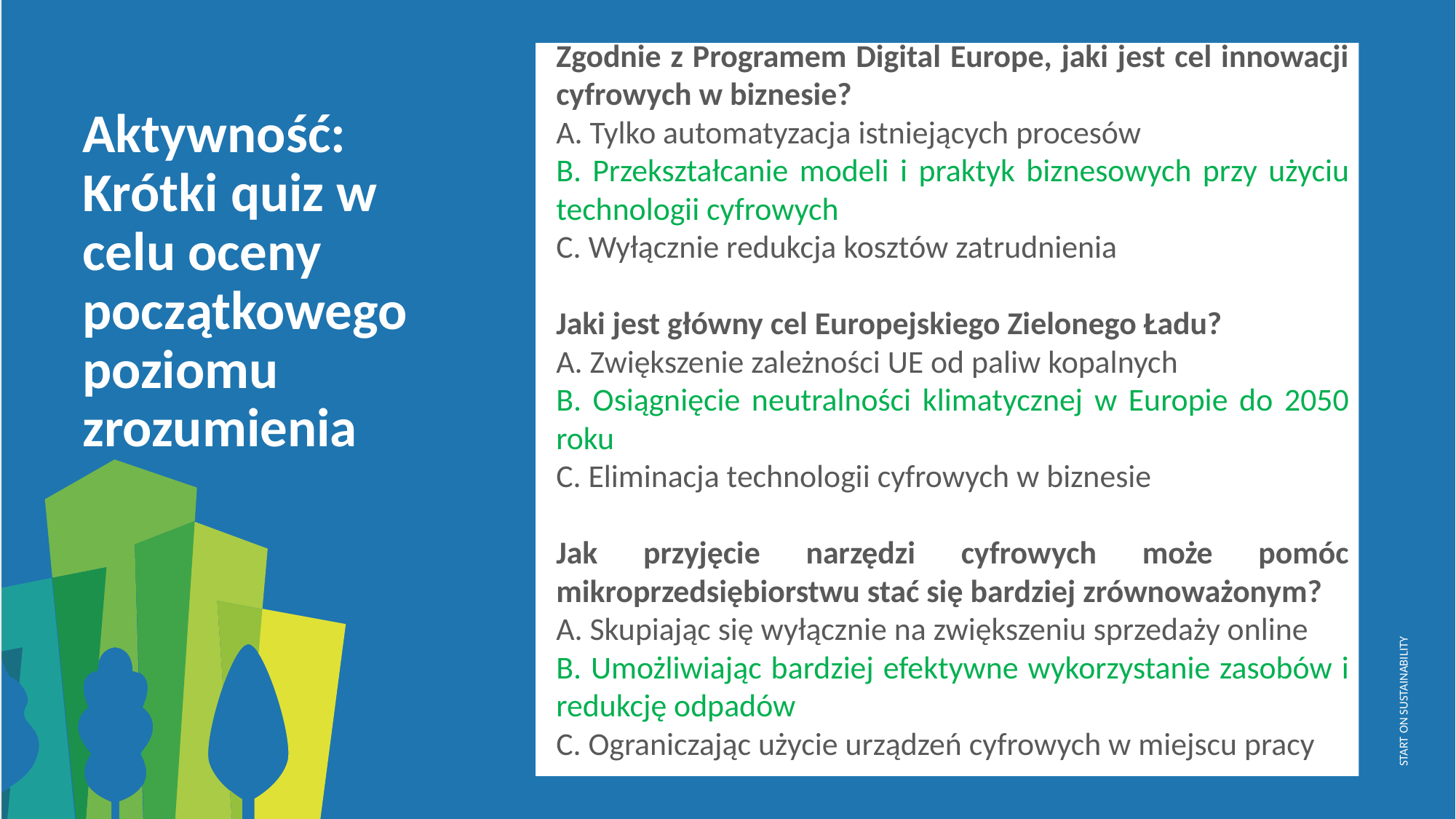

Zgodnie z Programem Digital Europe, jaki jest cel innowacji cyfrowych w biznesie?
A. Tylko automatyzacja istniejących procesów
B. Przekształcanie modeli i praktyk biznesowych przy użyciu technologii cyfrowych
C. Wyłącznie redukcja kosztów zatrudnienia

Jaki jest główny cel Europejskiego Zielonego Ładu?
A. Zwiększenie zależności UE od paliw kopalnych
B. Osiągnięcie neutralności klimatycznej w Europie do 2050 roku
C. Eliminacja technologii cyfrowych w biznesie

Jak przyjęcie narzędzi cyfrowych może pomóc mikroprzedsiębiorstwu stać się bardziej zrównoważonym?
A. Skupiając się wyłącznie na zwiększeniu sprzedaży online
B. Umożliwiając bardziej efektywne wykorzystanie zasobów i redukcję odpadów
C. Ograniczając użycie urządzeń cyfrowych w miejscu pracy
Aktywność: Krótki quiz w celu oceny początkowego poziomu zrozumienia